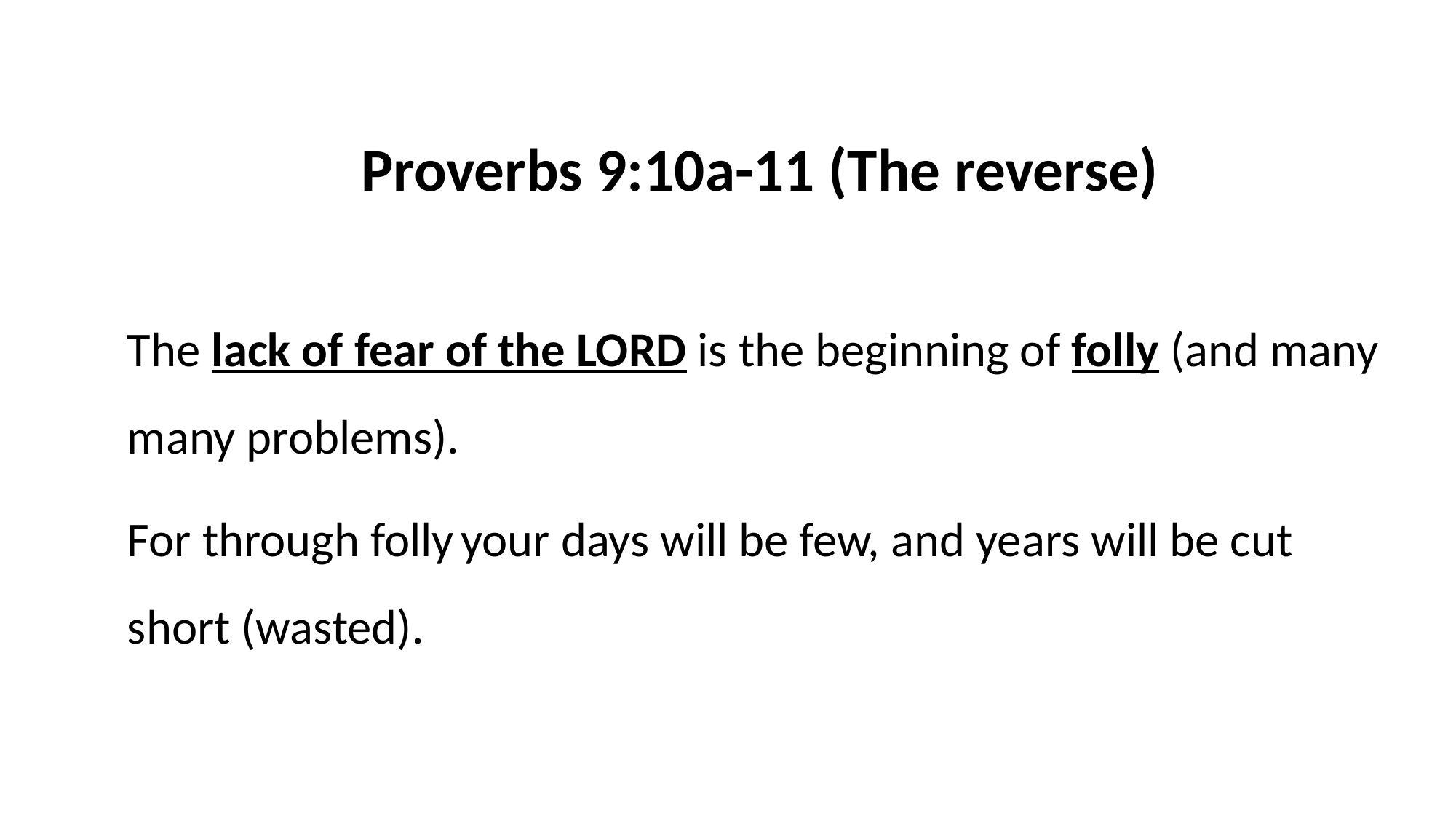

Proverbs 9:10a-11 (The reverse)
The lack of fear of the Lord is the beginning of folly (and many many problems).
For through folly your days will be few, and years will be cut short (wasted).